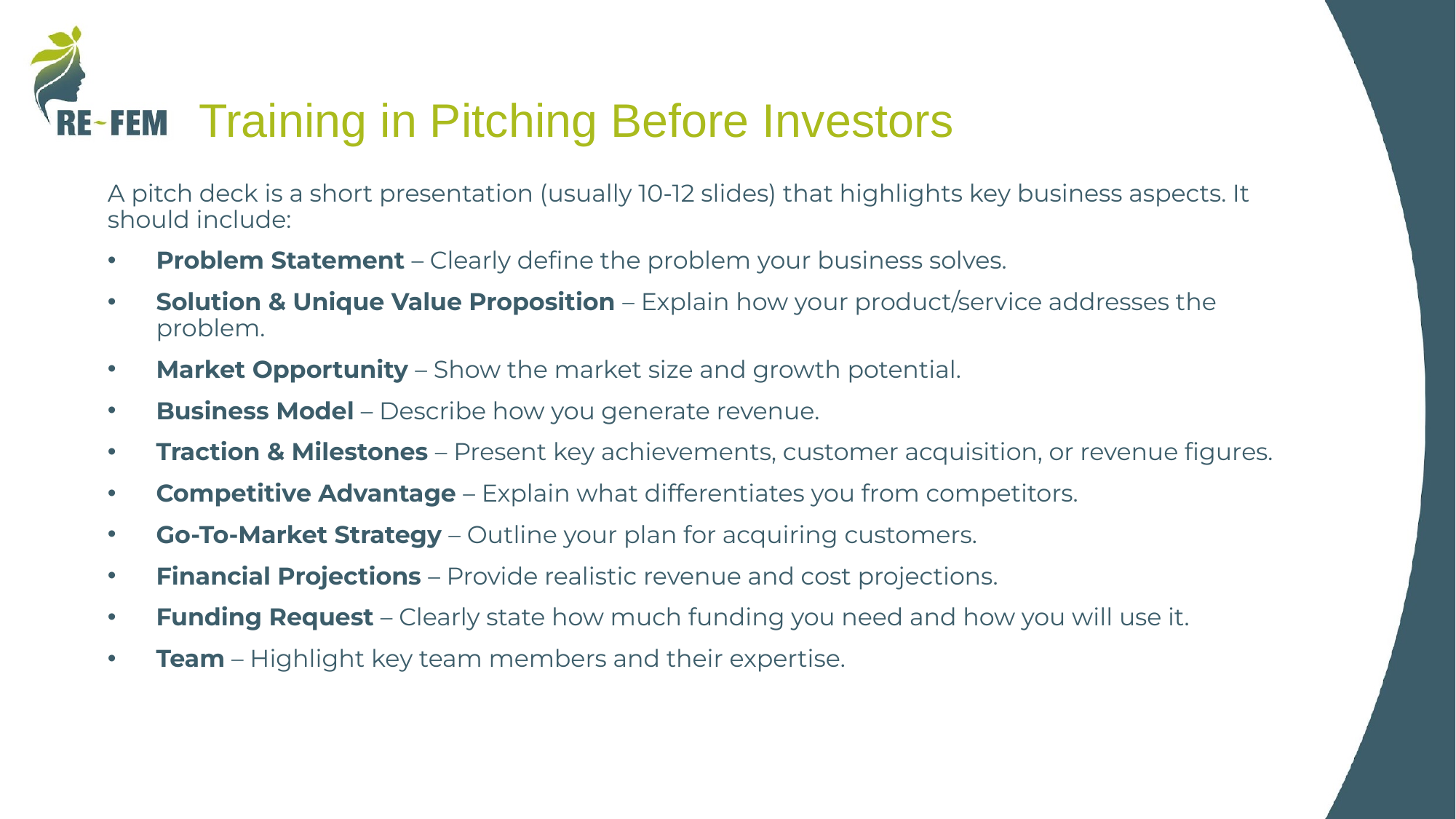

# Training in Pitching Before Investors
A pitch deck is a short presentation (usually 10-12 slides) that highlights key business aspects. It should include:
Problem Statement – Clearly define the problem your business solves.
Solution & Unique Value Proposition – Explain how your product/service addresses the problem.
Market Opportunity – Show the market size and growth potential.
Business Model – Describe how you generate revenue.
Traction & Milestones – Present key achievements, customer acquisition, or revenue figures.
Competitive Advantage – Explain what differentiates you from competitors.
Go-To-Market Strategy – Outline your plan for acquiring customers.
Financial Projections – Provide realistic revenue and cost projections.
Funding Request – Clearly state how much funding you need and how you will use it.
Team – Highlight key team members and their expertise.